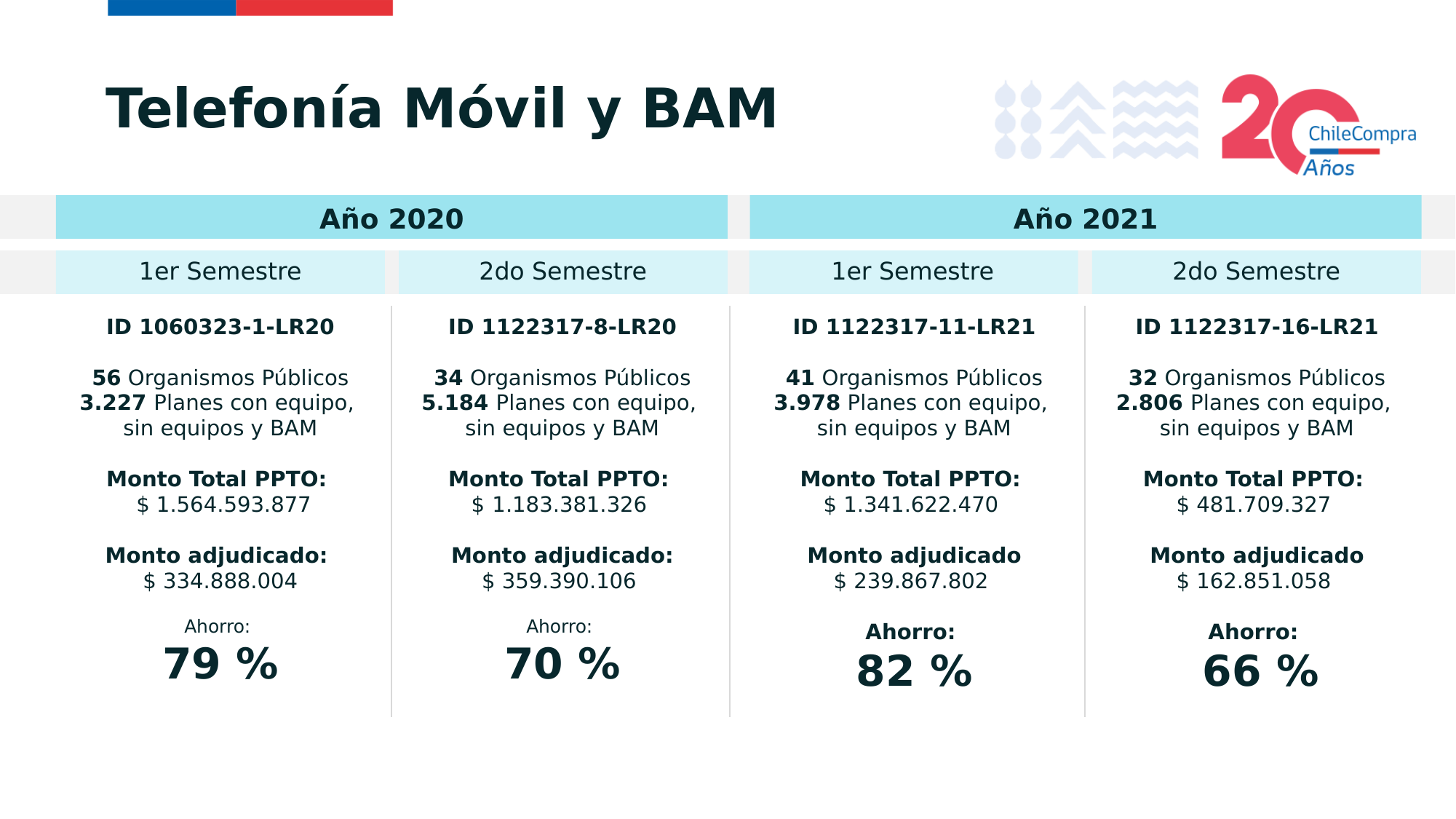

# Telefonía Móvil y BAM

Año 2020
Año 2021
1er Semestre
2do Semestre
1er Semestre
2do Semestre

ID 1060323-1-LR20

56 Organismos Públicos
3.227 Planes con equipo,
sin equipos y BAM

Monto Total PPTO:
 $ 1.564.593.877​

Monto adjudicado:
$ 334.888.004​

Ahorro:
79 %
ID 1122317-8-LR20

34 Organismos Públicos
5.184 Planes con equipo,
sin equipos y BAM

Monto Total PPTO:
$ 1.183.381.326

Monto adjudicado:
$ 359.390.106

Ahorro:
70 %
ID 1122317-11-LR21

41 Organismos Públicos
3.978 Planes con equipo,
sin equipos y BAM

Monto Total PPTO:
$ 1.341.622.470

Monto adjudicado
$ 239.867.802

Ahorro:
82 %
ID 1122317-16-LR21

32 Organismos Públicos
2.806 Planes con equipo,
sin equipos y BAM

Monto Total PPTO:
$ 481.709.327

Monto adjudicado
$ 162.851.058

Ahorro:
 66 %